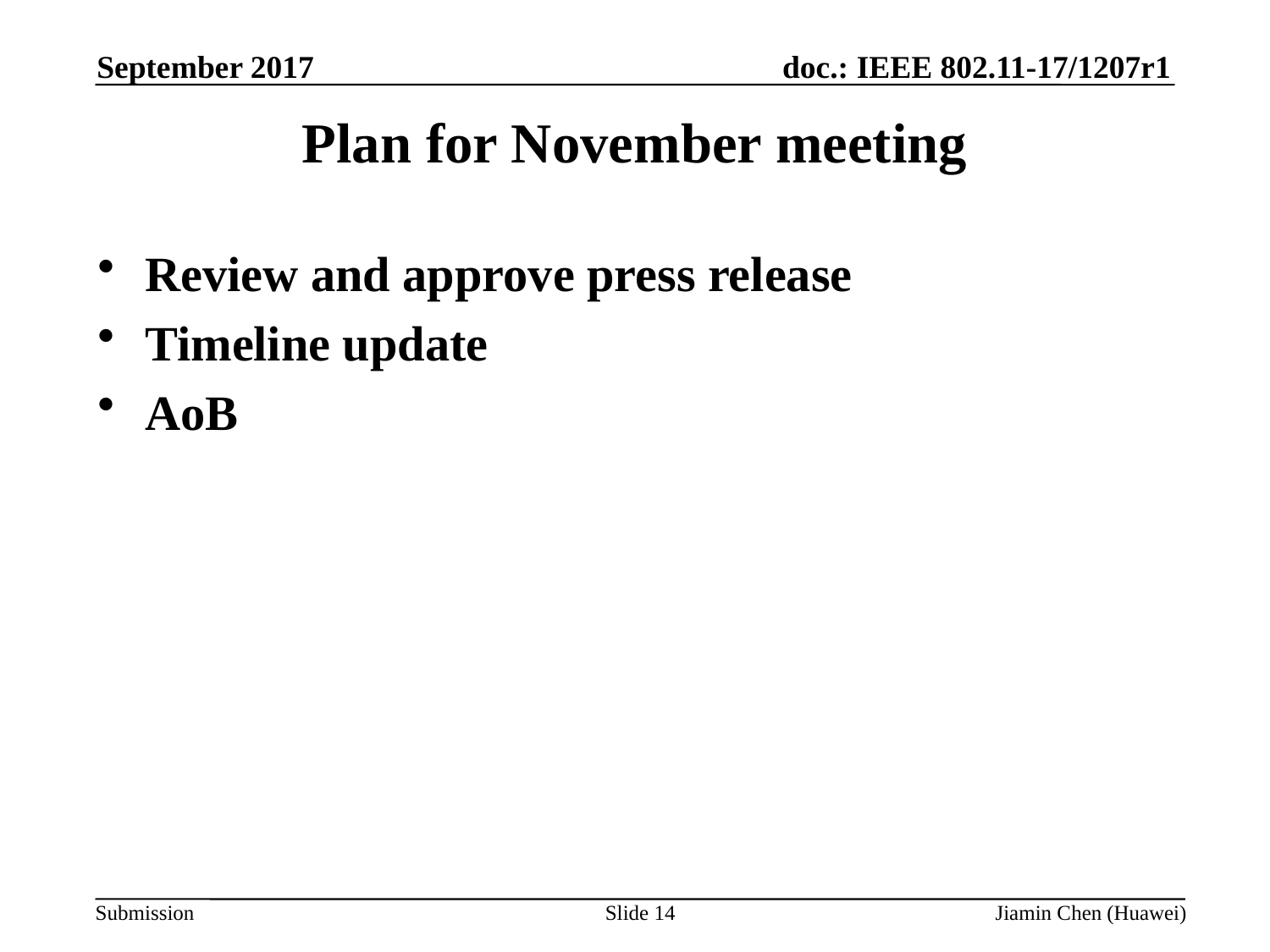

September 2017
# Plan for November meeting
Review and approve press release
Timeline update
AoB

Slide 14
Jiamin Chen (Huawei)